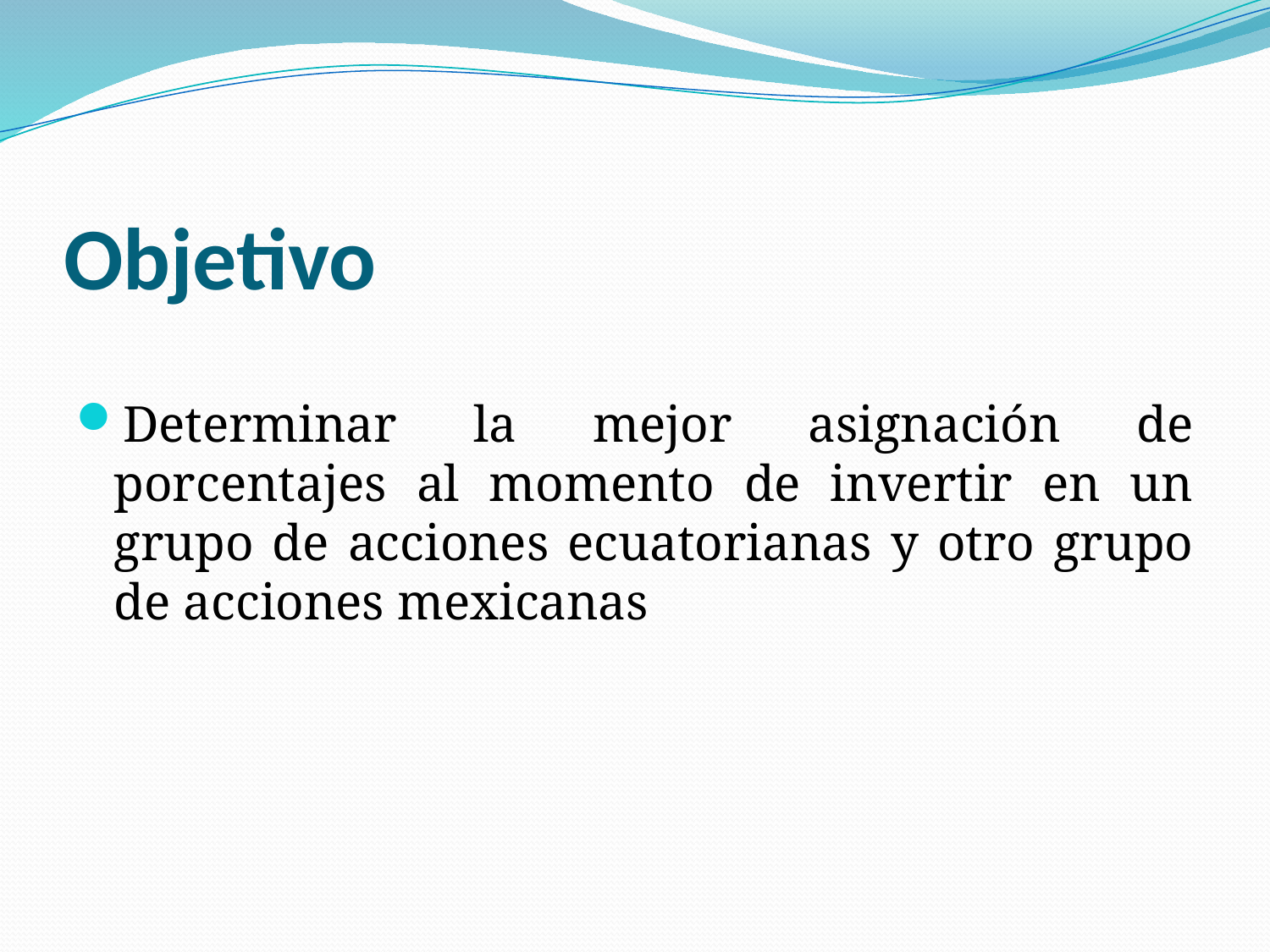

# Objetivo
Determinar la mejor asignación de porcentajes al momento de invertir en un grupo de acciones ecuatorianas y otro grupo de acciones mexicanas